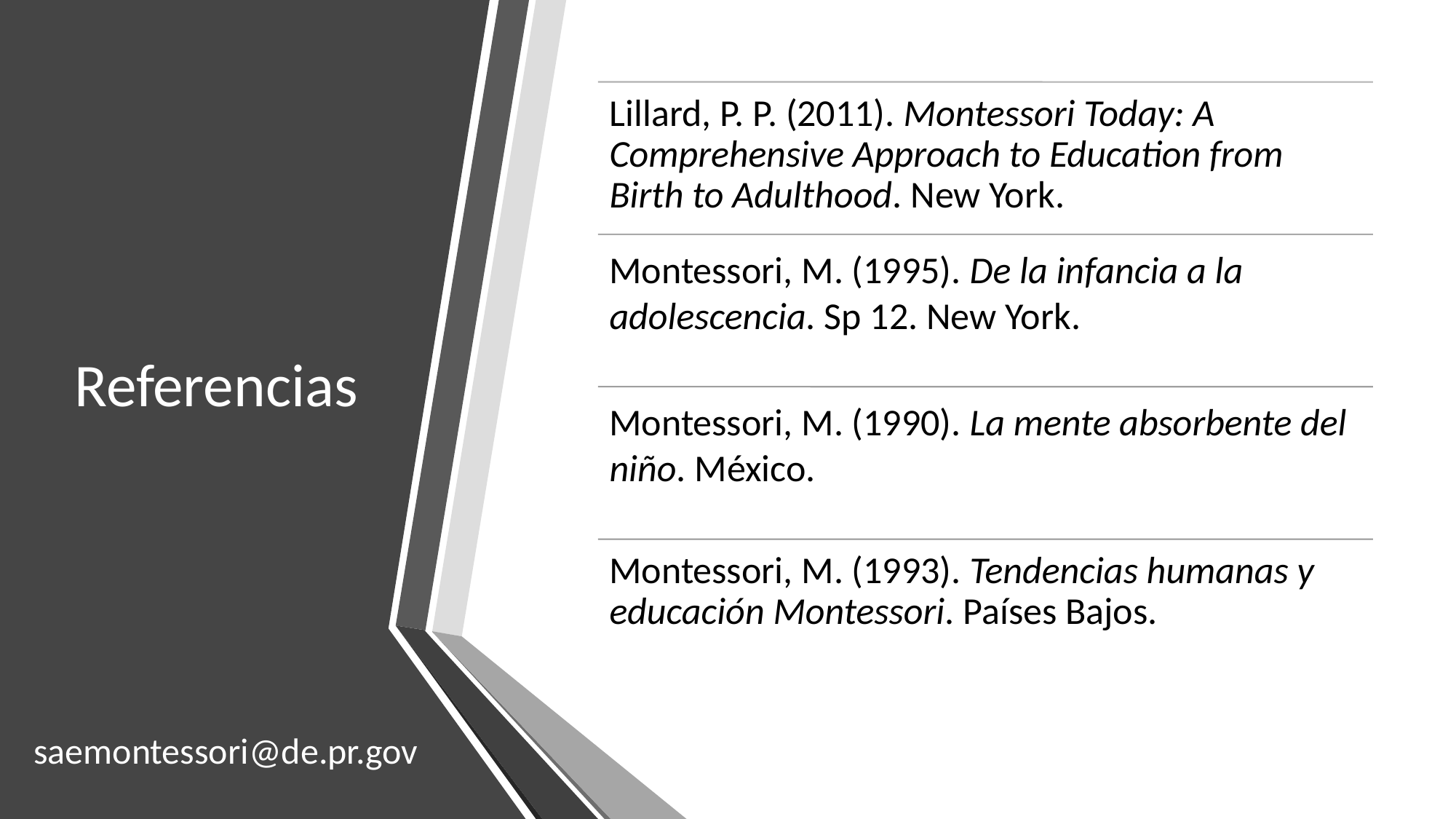

# Referencias
Lillard, P. P. (2011). Montessori Today: A Comprehensive Approach to Education from Birth to Adulthood. New York.
Montessori, M. (1995). De la infancia a la adolescencia. Sp 12. New York.
Montessori, M. (1990). La mente absorbente del niño. México.
Montessori, M. (1993). Tendencias humanas y educación Montessori. Países Bajos.
saemontessori@de.pr.gov